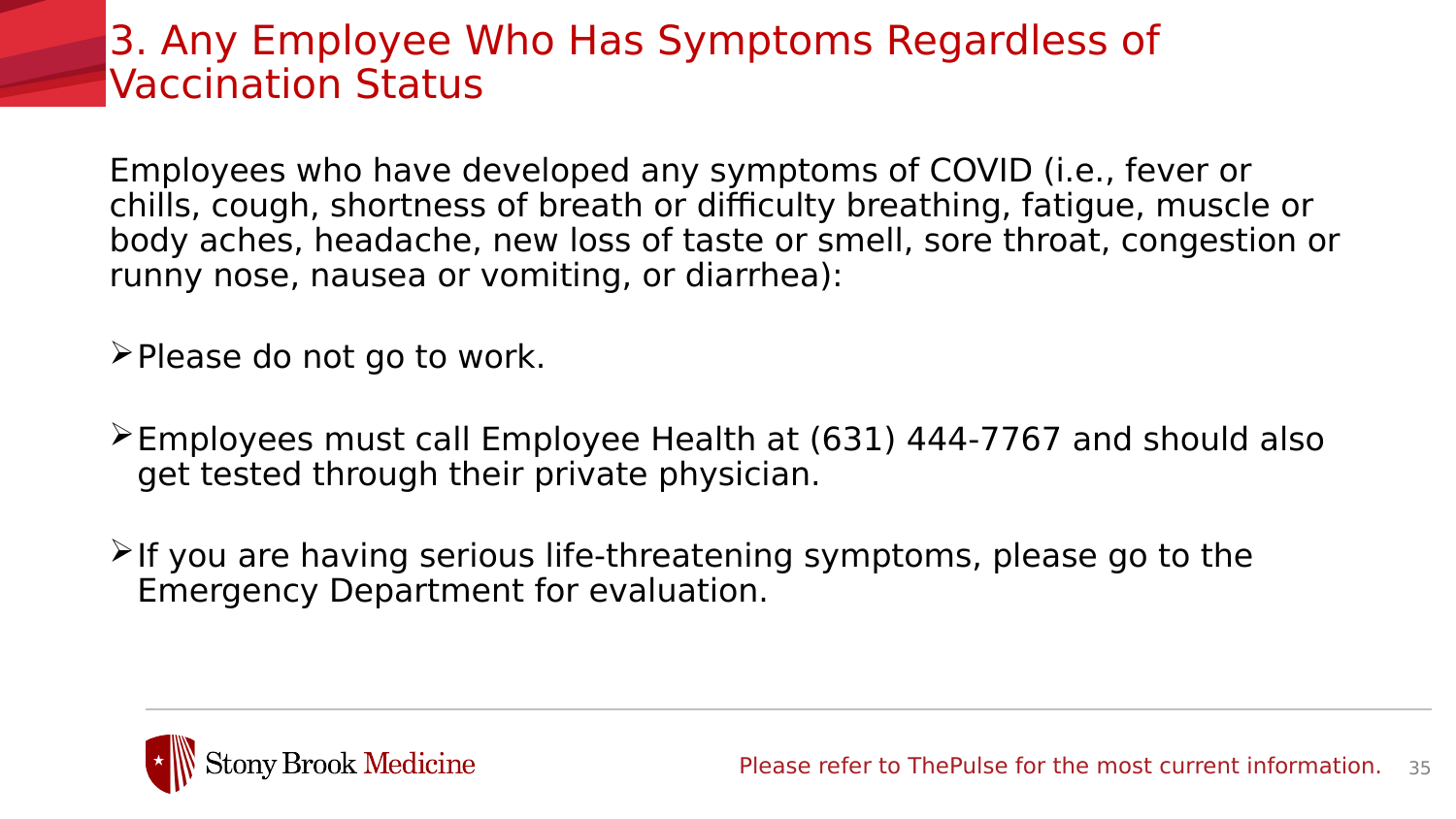

3. Any Employee Who Has Symptoms Regardless of Vaccination Status

Employees who have developed any symptoms of COVID (i.e., fever or chills, cough, shortness of breath or difficulty breathing, fatigue, muscle or body aches, headache, new loss of taste or smell, sore throat, congestion or runny nose, nausea or vomiting, or diarrhea):

Please do not go to work.

Employees must call Employee Health at (631) 444-7767 and should also get tested through their private physician.

If you are having serious life-threatening symptoms, please go to the Emergency Department for evaluation.

Please refer to ThePulse for the most current information.
35